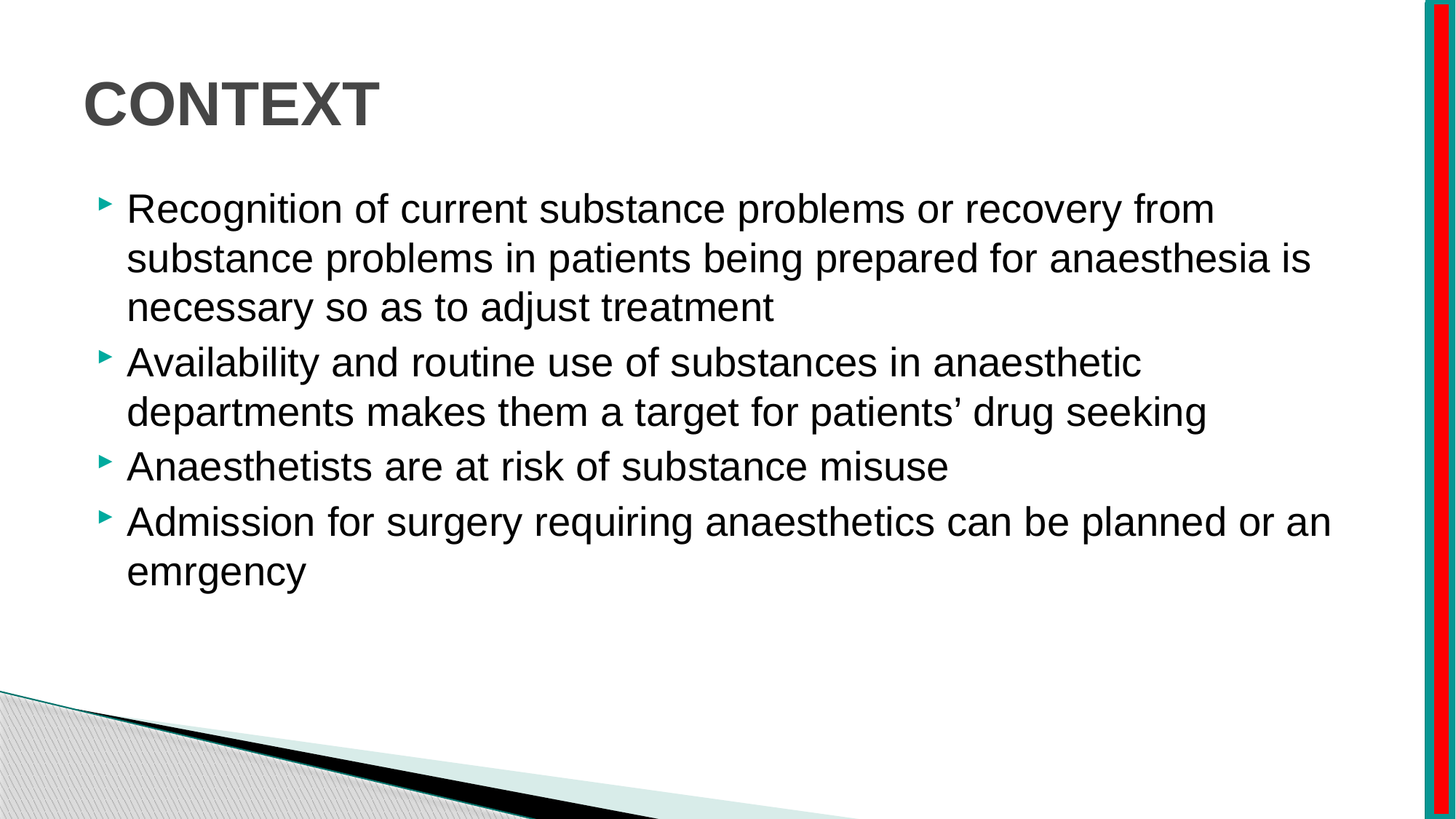

# CONTEXT
Recognition of current substance problems or recovery from substance problems in patients being prepared for anaesthesia is necessary so as to adjust treatment
Availability and routine use of substances in anaesthetic departments makes them a target for patients’ drug seeking
Anaesthetists are at risk of substance misuse
Admission for surgery requiring anaesthetics can be planned or an emrgency